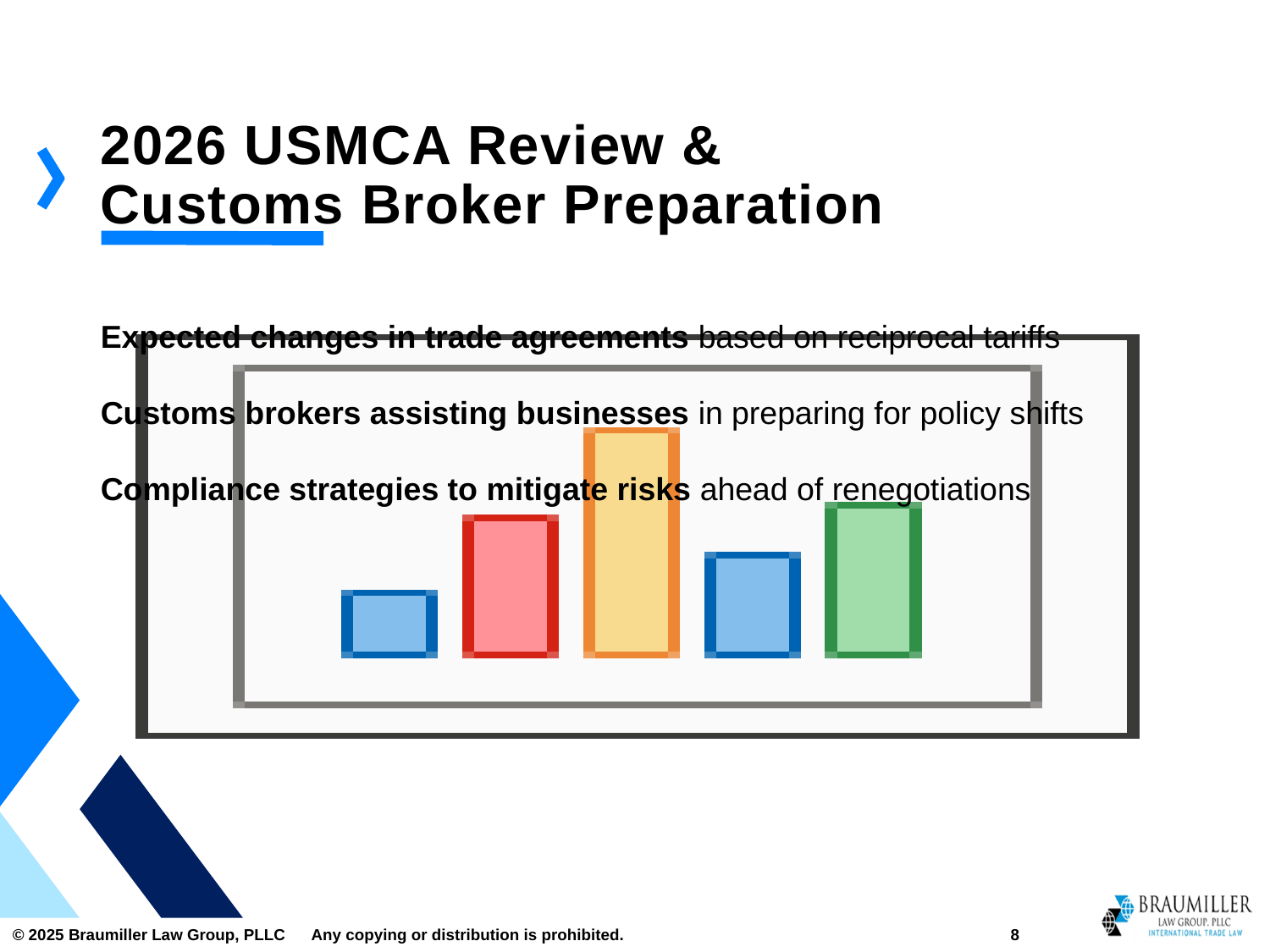

# 2026 USMCA Review & Customs Broker Preparation
Expected changes in trade agreements based on reciprocal tariffs

Customs brokers assisting businesses in preparing for policy shifts

Compliance strategies to mitigate risks ahead of renegotiations